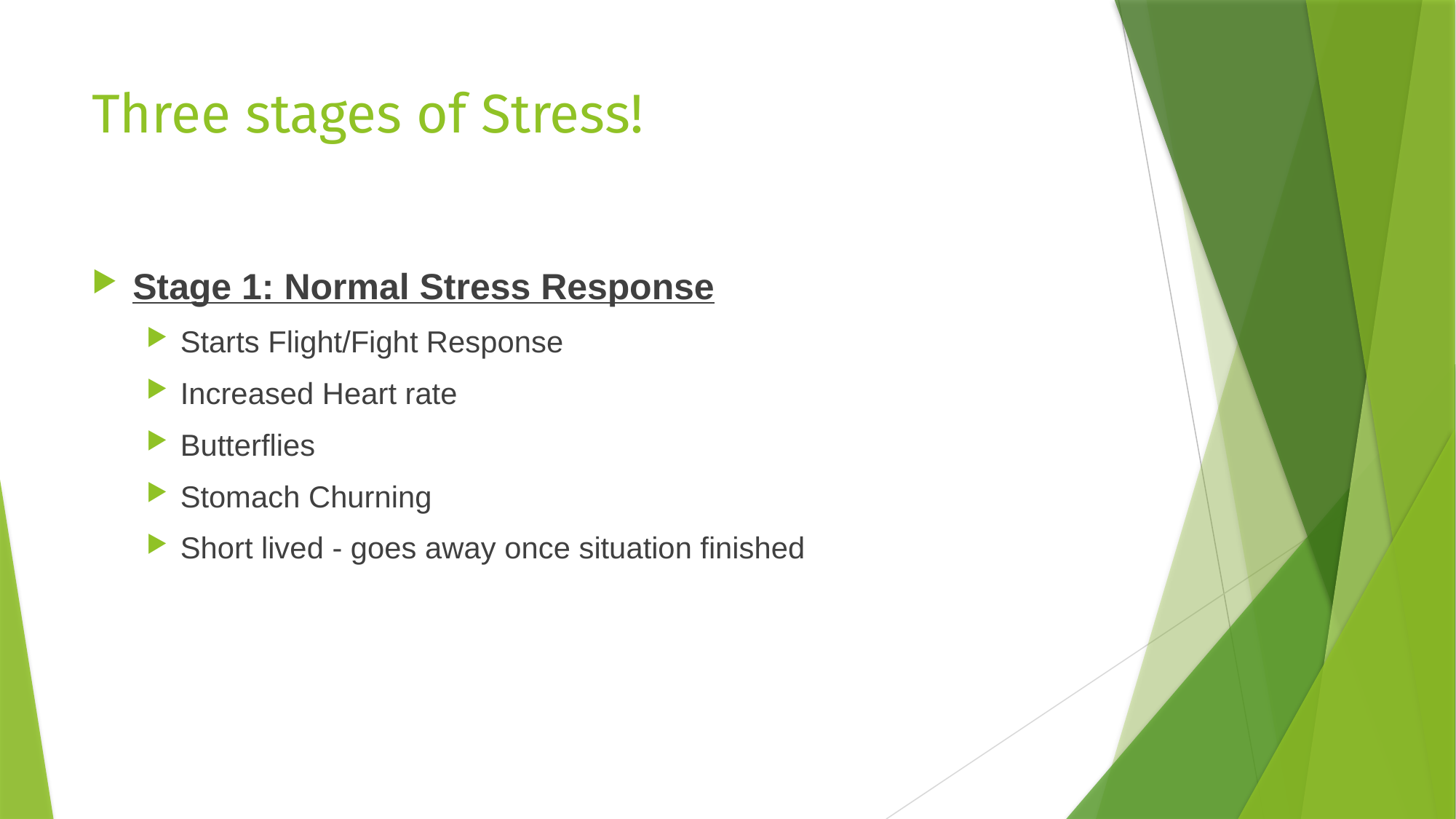

# Three stages of Stress!
Stage 1: Normal Stress Response
Starts Flight/Fight Response
Increased Heart rate
Butterflies
Stomach Churning
Short lived - goes away once situation finished